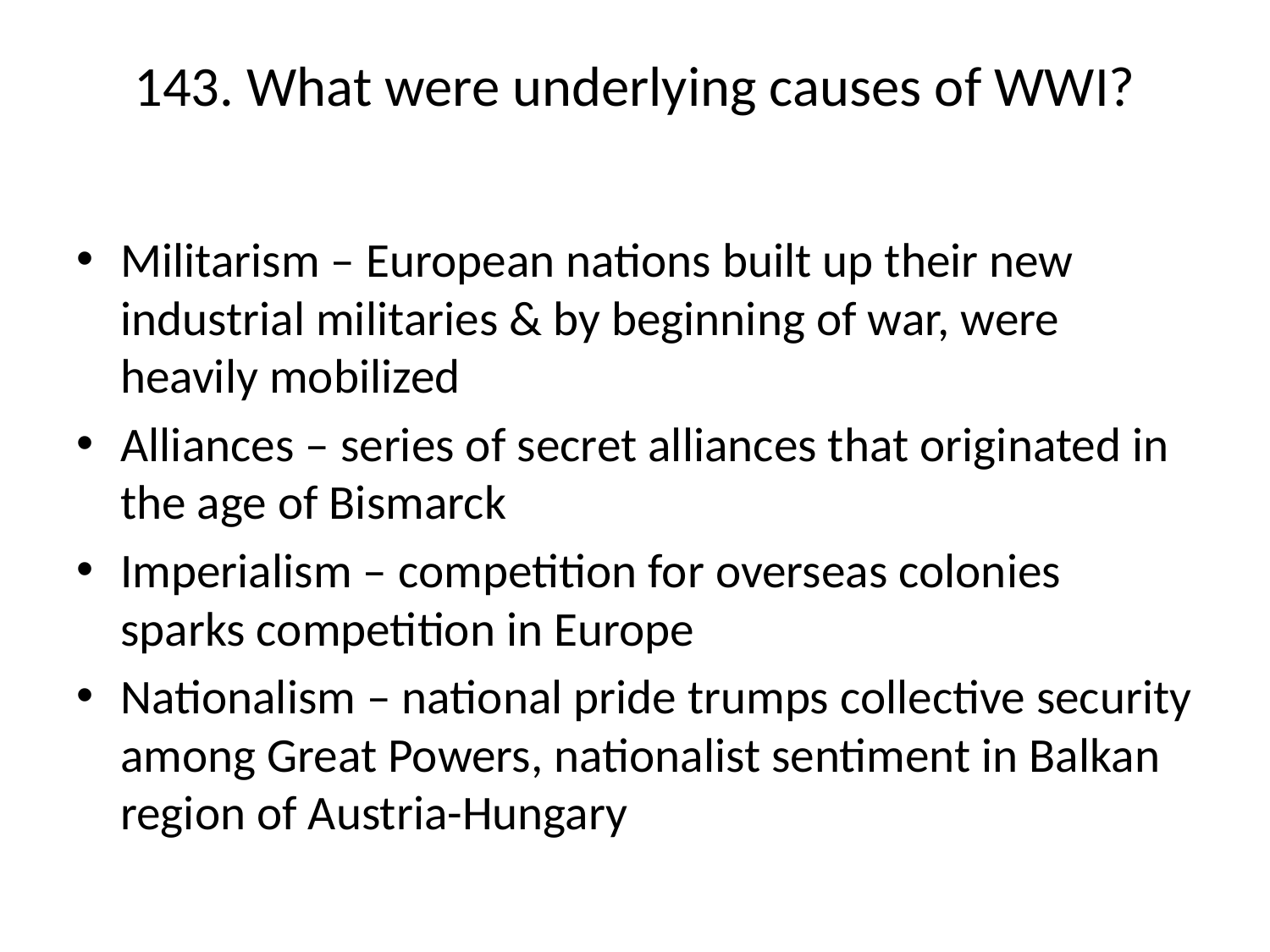

# 143. What were underlying causes of WWI?
Militarism – European nations built up their new industrial militaries & by beginning of war, were heavily mobilized
Alliances – series of secret alliances that originated in the age of Bismarck
Imperialism – competition for overseas colonies sparks competition in Europe
Nationalism – national pride trumps collective security among Great Powers, nationalist sentiment in Balkan region of Austria-Hungary